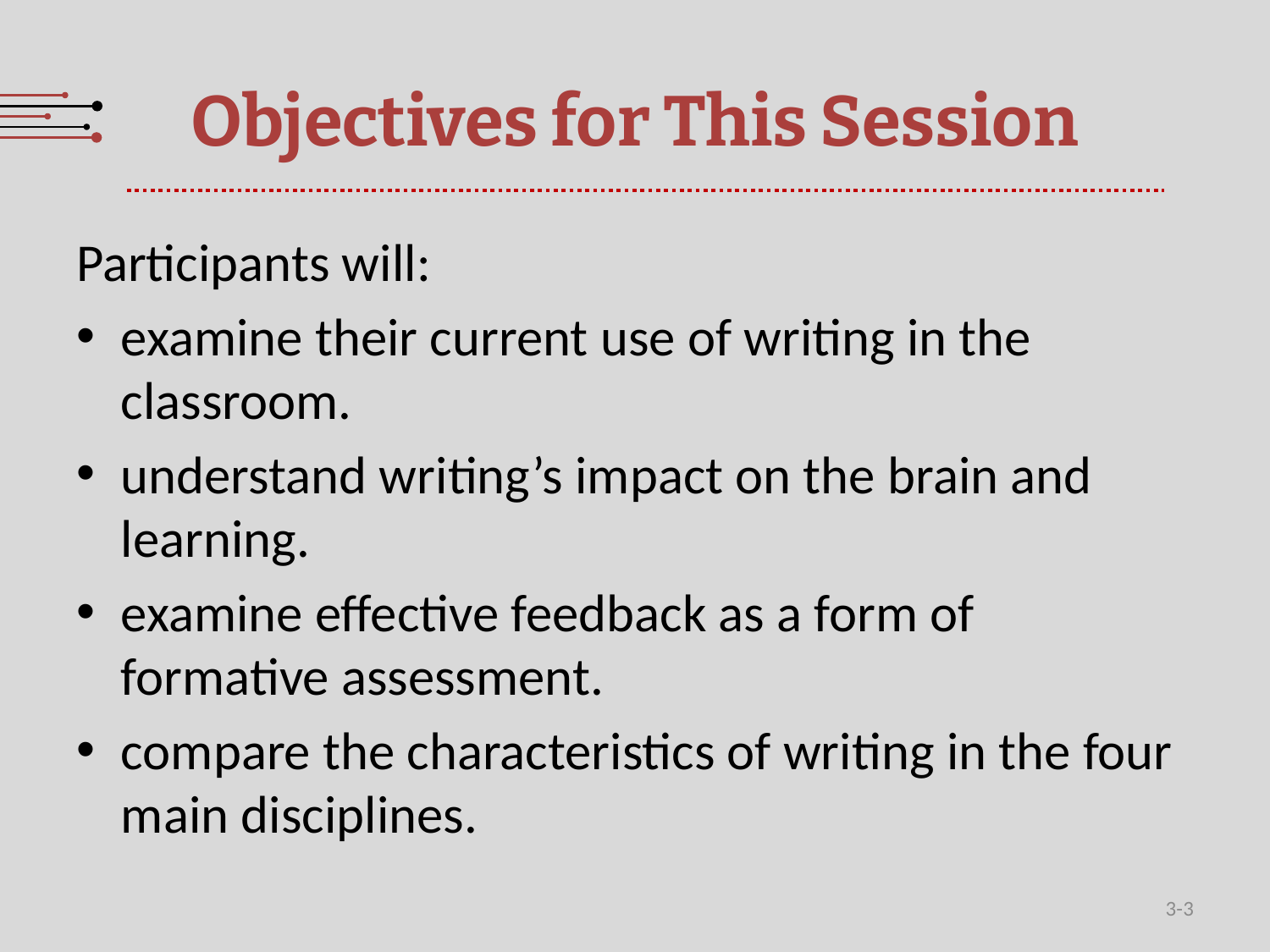

# Objectives for This Session
Participants will:
examine their current use of writing in the classroom.
understand writing’s impact on the brain and learning.
examine effective feedback as a form of formative assessment.
compare the characteristics of writing in the four main disciplines.
3-3